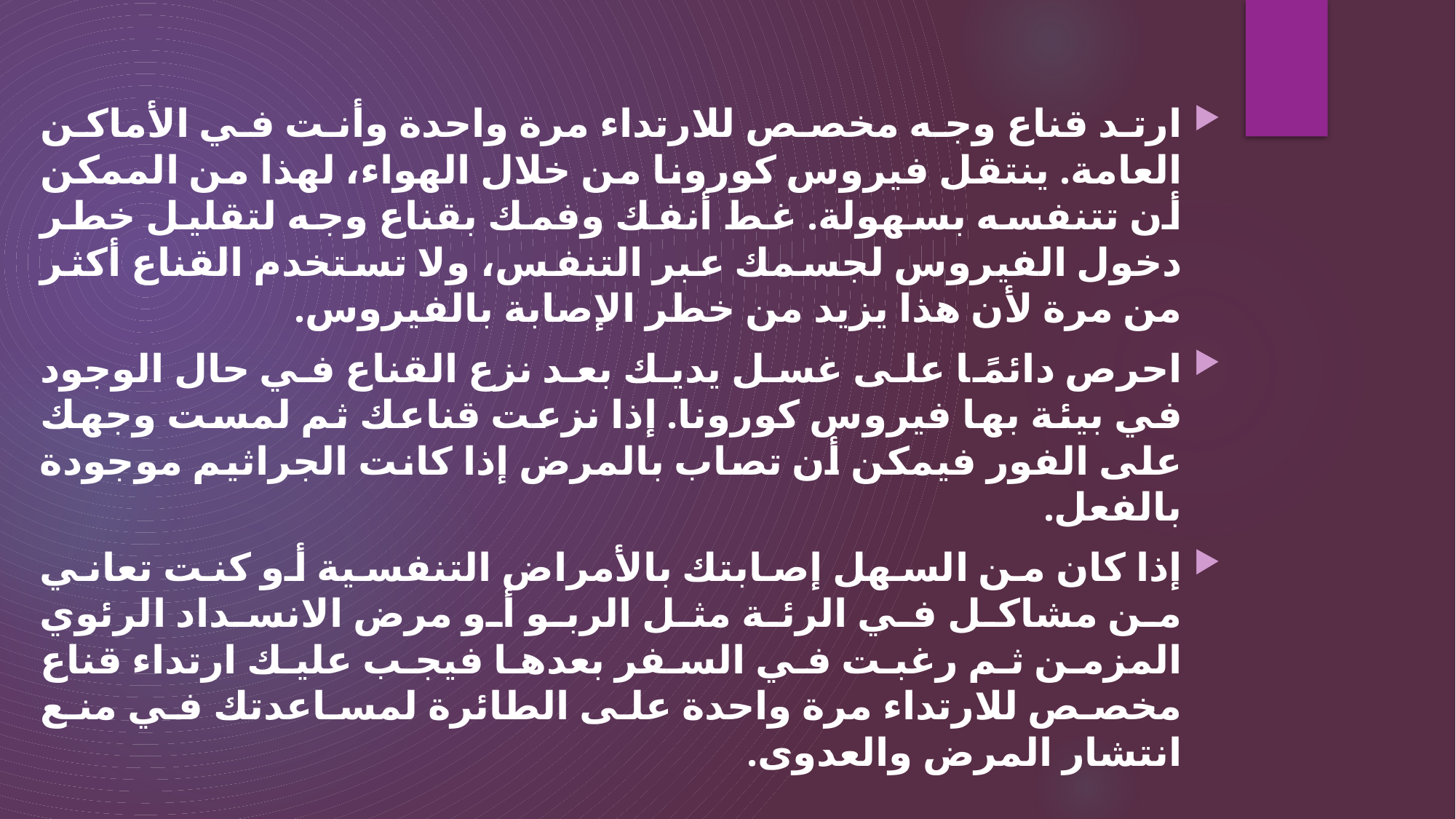

ارتد قناع وجه مخصص للارتداء مرة واحدة وأنت في الأماكن العامة. ينتقل فيروس كورونا من خلال الهواء، لهذا من الممكن أن تتنفسه بسهولة. غط أنفك وفمك بقناع وجه لتقليل خطر دخول الفيروس لجسمك عبر التنفس، ولا تستخدم القناع أكثر من مرة لأن هذا يزيد من خطر الإصابة بالفيروس.
احرص دائمًا على غسل يديك بعد نزع القناع في حال الوجود في بيئة بها فيروس كورونا. إذا نزعت قناعك ثم لمست وجهك على الفور فيمكن أن تصاب بالمرض إذا كانت الجراثيم موجودة بالفعل.
إذا كان من السهل إصابتك بالأمراض التنفسية أو كنت تعاني من مشاكل في الرئة مثل الربو أو مرض الانسداد الرئوي المزمن ثم رغبت في السفر بعدها فيجب عليك ارتداء قناع مخصص للارتداء مرة واحدة على الطائرة لمساعدتك في منع انتشار المرض والعدوى.